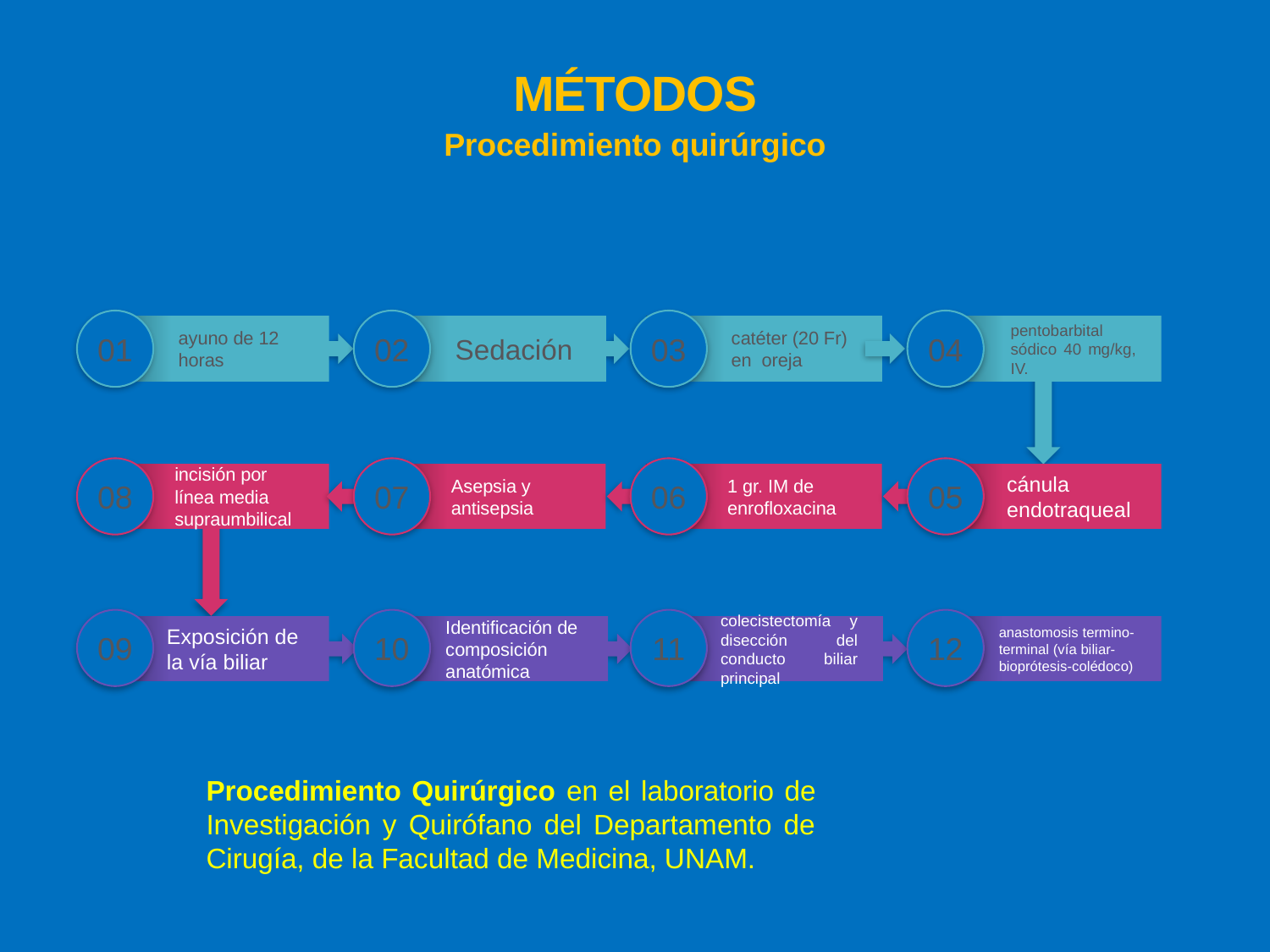

# MÉTODOS
Procedimiento quirúrgico
01
02
03
04
ayuno de 12 horas
Sedación
catéter (20 Fr)  en  oreja
pentobarbital sódico 40 mg/kg, IV.

08
07
06
05
incisión por línea media supraumbilical
Asepsia y antisepsia
1 gr. IM de enrofloxacina
cánula endotraqueal

09
10
11
12
Exposición de la vía biliar
Identificación de composición anatómica
colecistectomía  y disección del conducto biliar principal
anastomosis termino-terminal (vía biliar-bioprótesis-colédoco)

Procedimiento Quirúrgico en el laboratorio de Investigación y Quirófano del Departamento de Cirugía, de la Facultad de Medicina, UNAM.